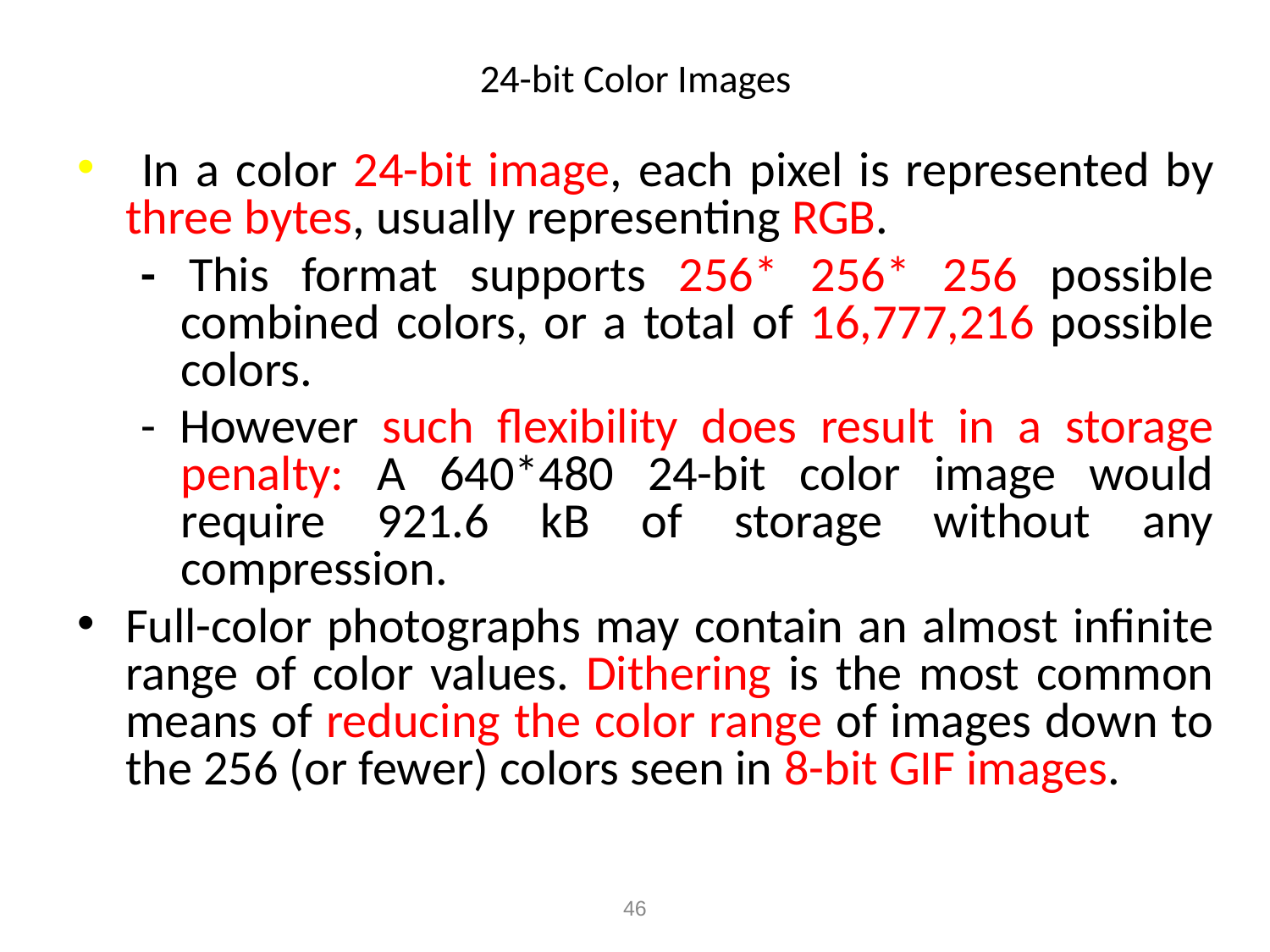

# 24-bit Color Images
 In a color 24-bit image, each pixel is represented by three bytes, usually representing RGB.
- This format supports 256* 256* 256 possible combined colors, or a total of 16,777,216 possible colors.
- However such flexibility does result in a storage penalty: A 640*480 24-bit color image would require 921.6 kB of storage without any compression.
Full-color photographs may contain an almost infinite range of color values. Dithering is the most common means of reducing the color range of images down to the 256 (or fewer) colors seen in 8-bit GIF images.

46